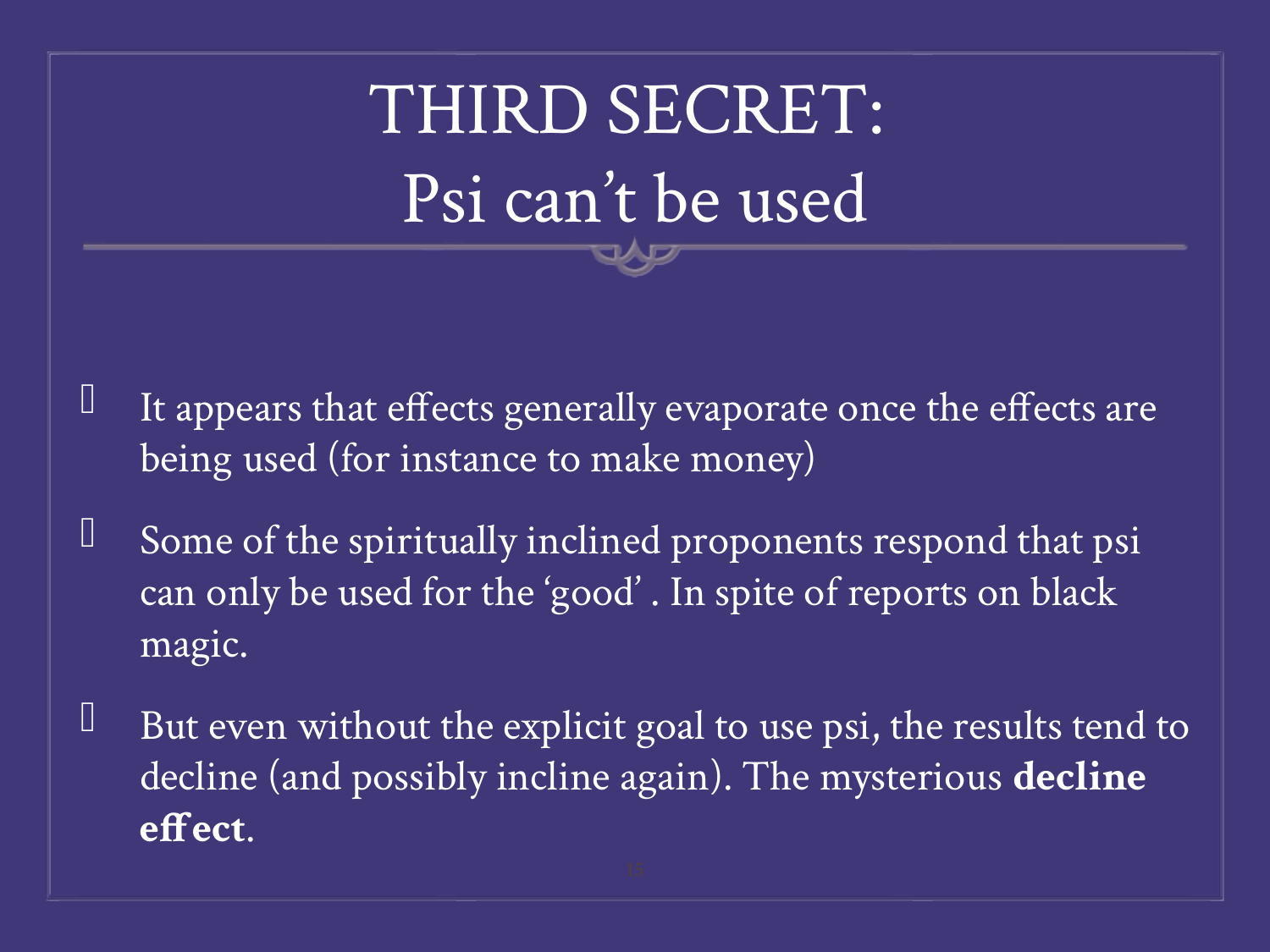

# THIRD SECRET: Psi can’t be used

It appears that effects generally evaporate once the effects are being used (for instance to make money)
Some of the spiritually inclined proponents respond that psi can only be used for the ‘good’ . In spite of reports on black magic.
But even without the explicit goal to use psi, the results tend to decline (and possibly incline again). The mysterious decline effect.

15